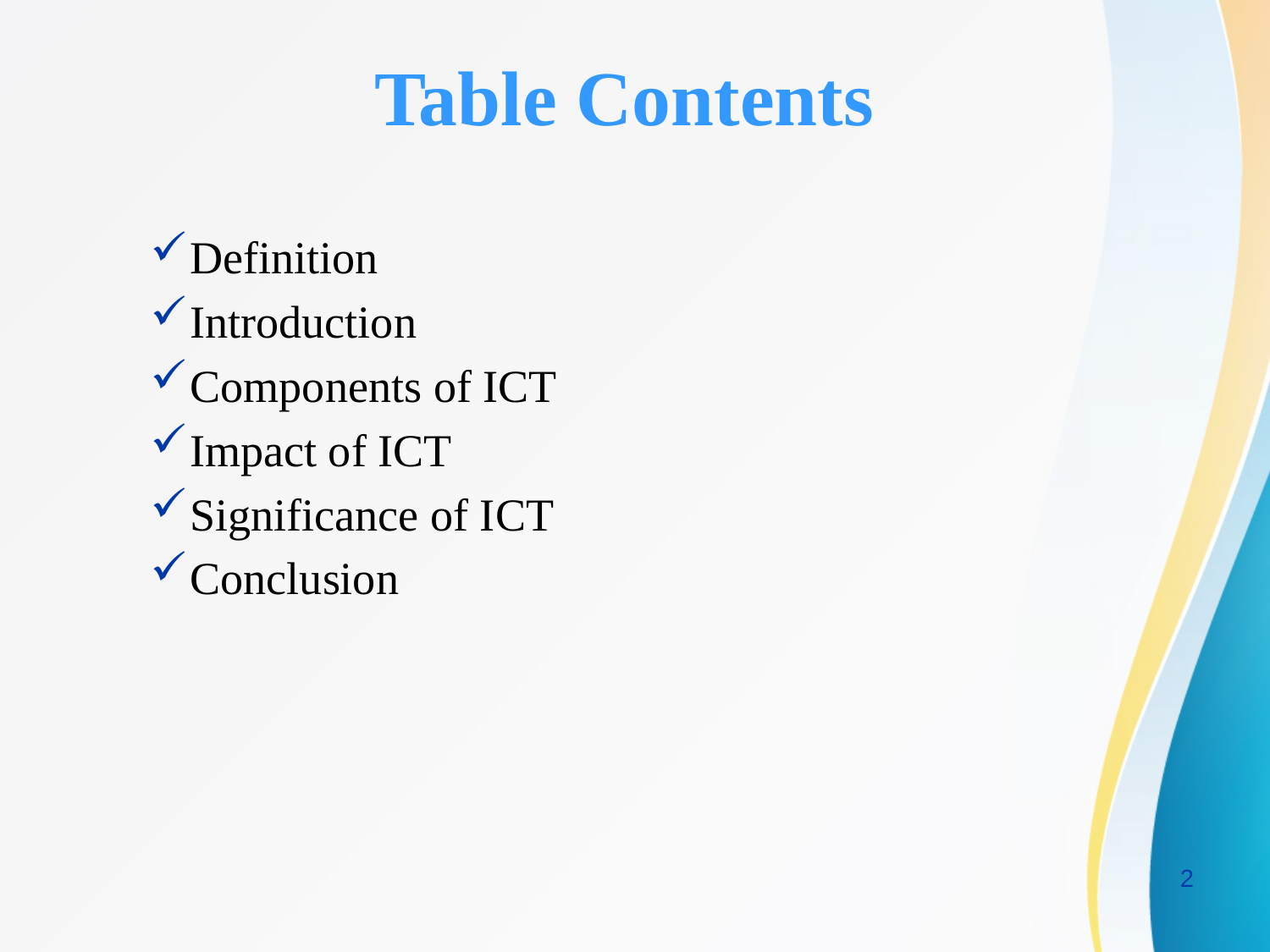

Table Contents
Definition
Introduction
Components of ICT
Impact of ICT
Significance of ICT
Conclusion

2